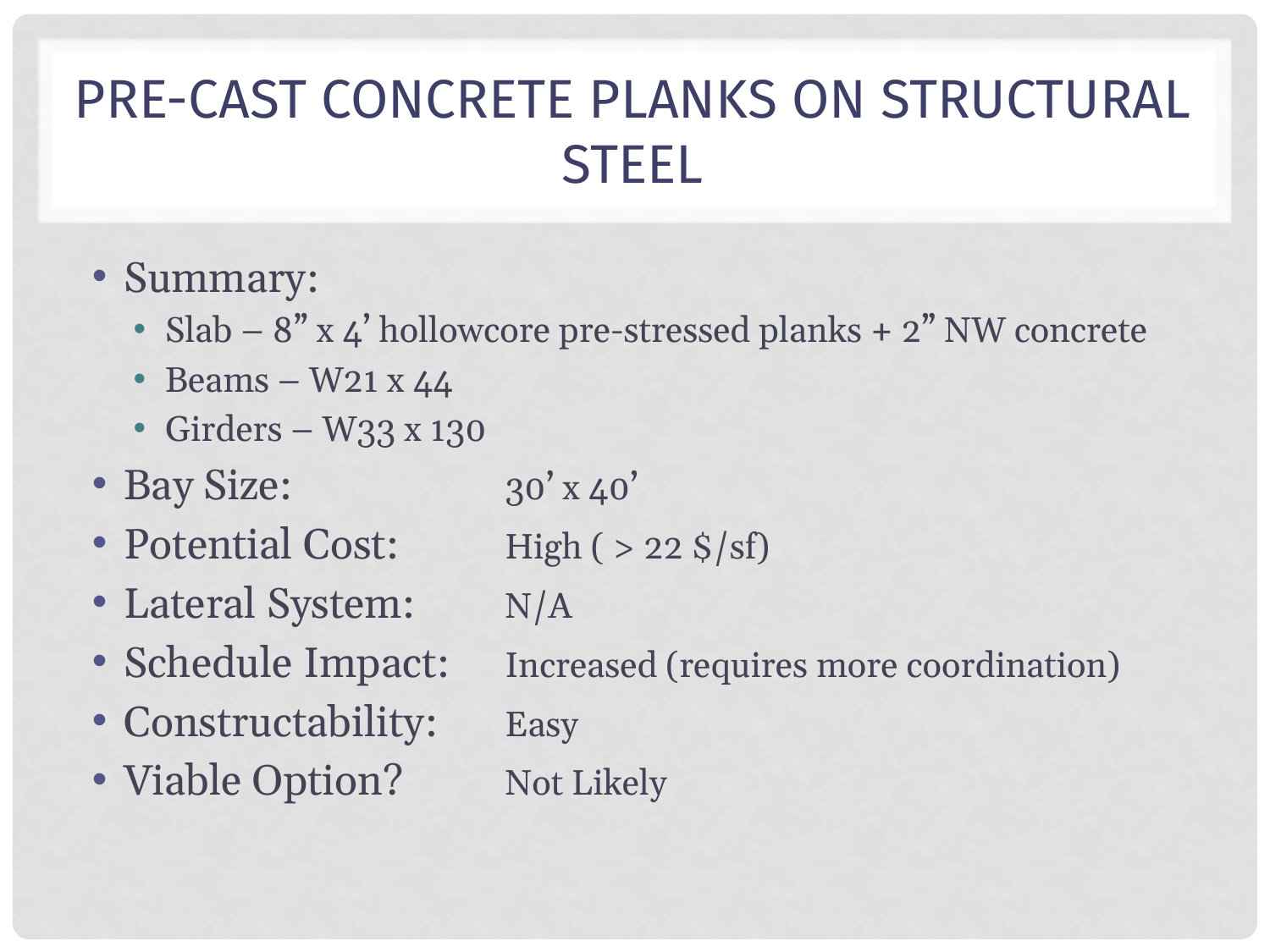

# Pre-cast concrete planks on structural steel
Summary:
Slab – 8” x 4’ hollowcore pre-stressed planks + 2” NW concrete
Beams – W21 x 44
Girders – W33 x 130
Bay Size:		30’ x 40’
Potential Cost: 	High ( > 22 $/sf)
Lateral System:	N/A
Schedule Impact:	Increased (requires more coordination)
Constructability:	Easy
Viable Option?	Not Likely